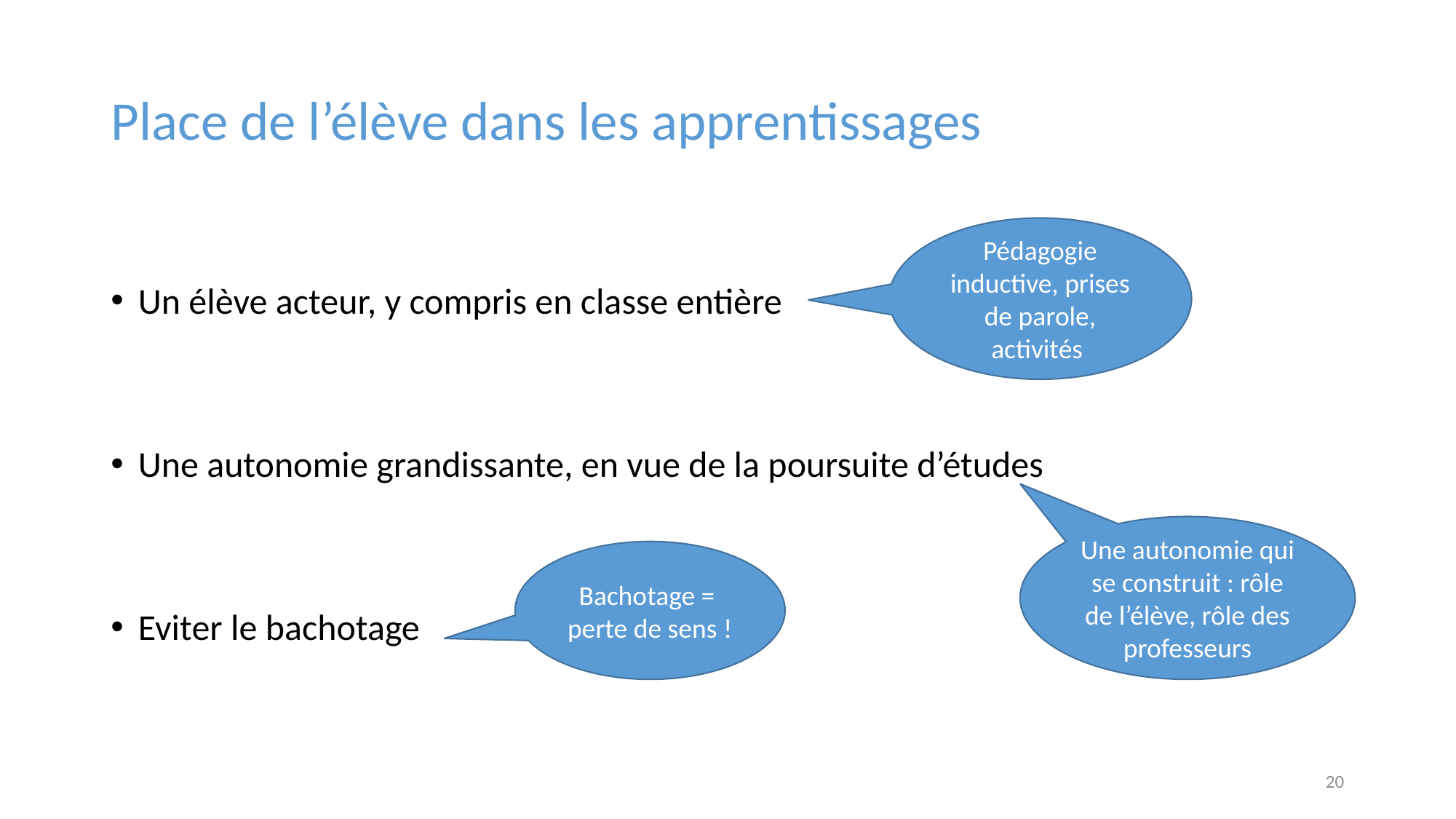

# Place de l’élève dans les apprentissages

Un élève acteur, y compris en classe entière

Une autonomie grandissante, en vue de la poursuite d’études

Eviter le bachotage

Pédagogie inductive, prises de parole, activités
Une autonomie qui se construit : rôle de l’élève, rôle des professeurs

Bachotage =
perte de sens !

20